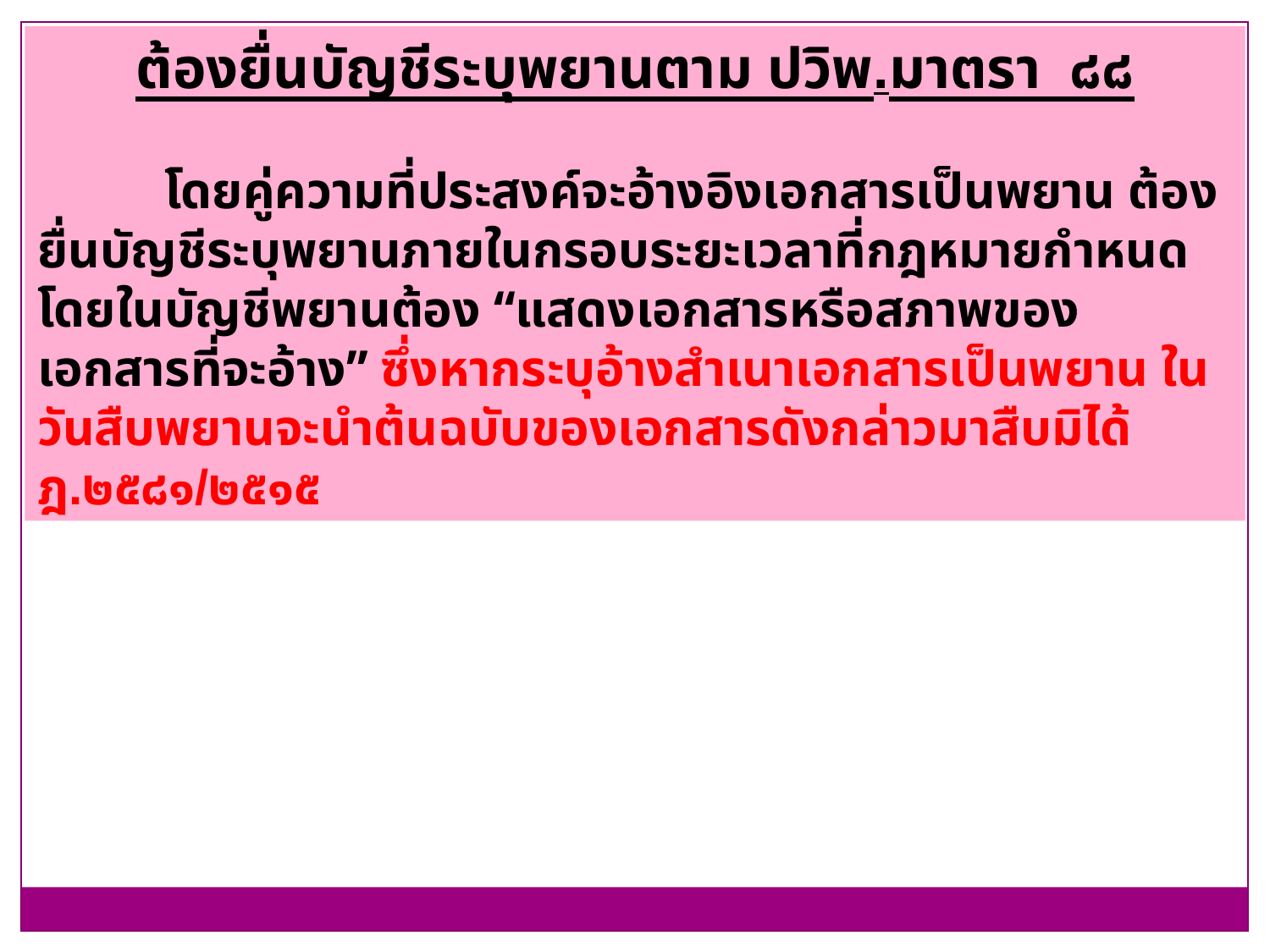

ต้องยื่นบัญชีระบุพยานตาม ปวิพ.มาตรา  ๘๘

	โดยคู่ความที่ประสงค์จะอ้างอิงเอกสารเป็นพยาน ต้องยื่นบัญชีระบุพยานภายในกรอบระยะเวลาที่กฎหมายกำหนด โดยในบัญชีพยานต้อง “แสดงเอกสารหรือสภาพของเอกสารที่จะอ้าง” ซึ่งหากระบุอ้างสำเนาเอกสารเป็นพยาน ในวันสืบพยานจะนำต้นฉบับของเอกสารดังกล่าวมาสืบมิได้  ฎ.๒๕๘๑/๒๕๑๕